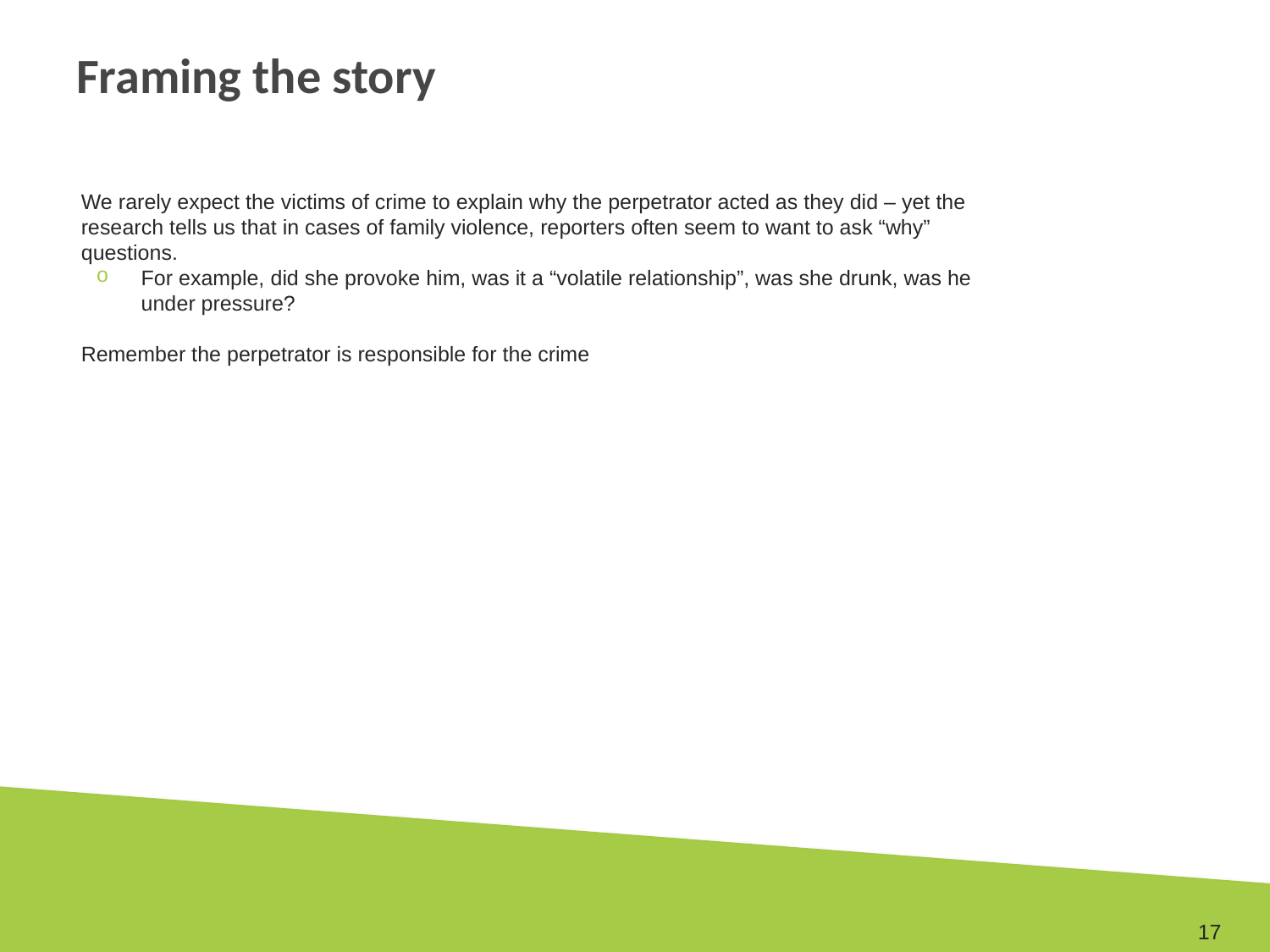

# Framing the story
We rarely expect the victims of crime to explain why the perpetrator acted as they did – yet the research tells us that in cases of family violence, reporters often seem to want to ask “why” questions.
For example, did she provoke him, was it a “volatile relationship”, was she drunk, was he under pressure?

Remember the perpetrator is responsible for the crime
17